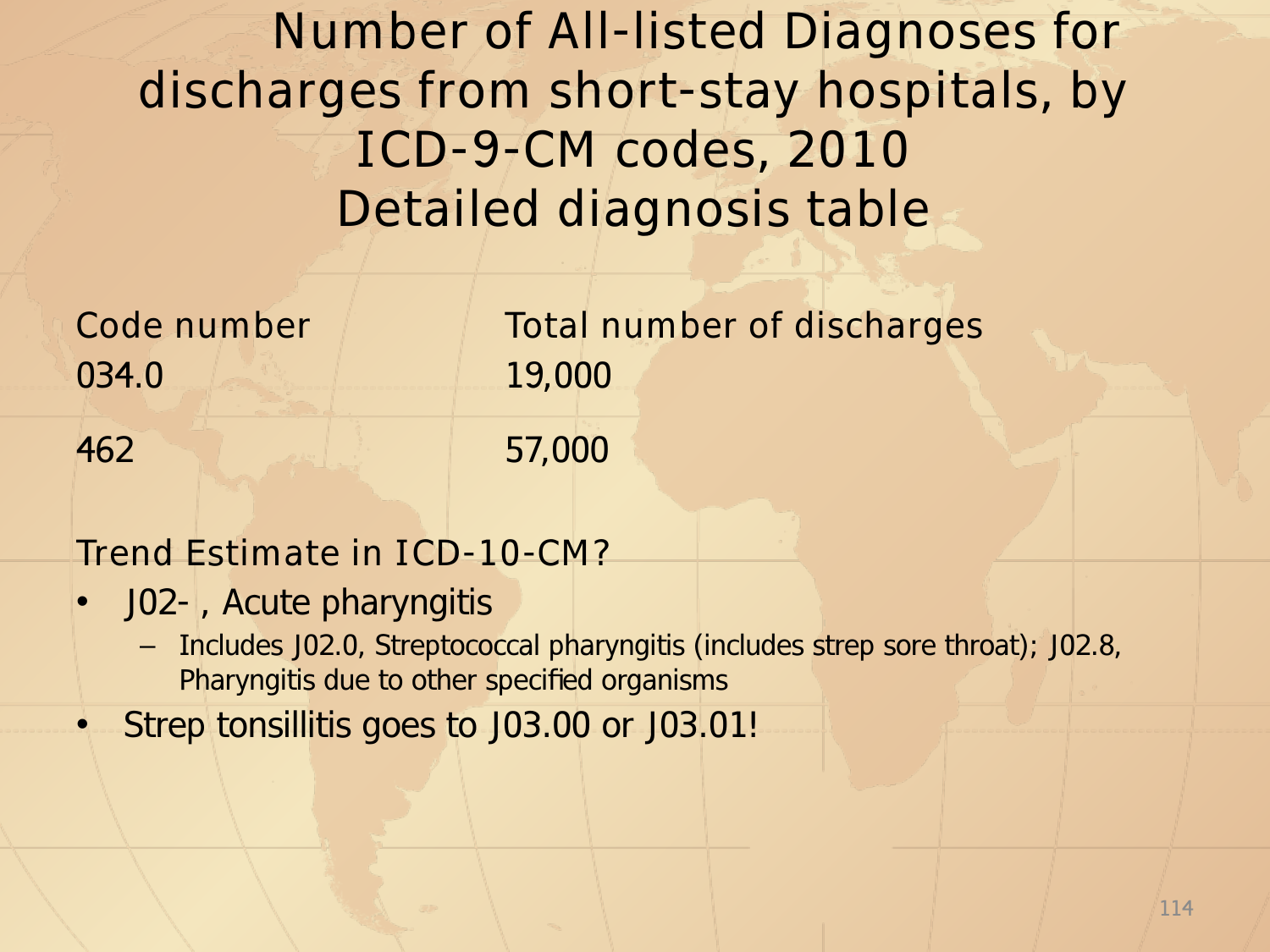

# Number of All-listed Diagnoses for discharges from short-stay hospitals, by ICD-9-CM codes, 2010 Detailed diagnosis table

Code number 		Total number of discharges
034.0			19,000
462			57,000

Trend Estimate in ICD-10-CM?
J02- , Acute pharyngitis
Includes J02.0, Streptococcal pharyngitis (includes strep sore throat); J02.8, Pharyngitis due to other specified organisms
Strep tonsillitis goes to J03.00 or J03.01!

114